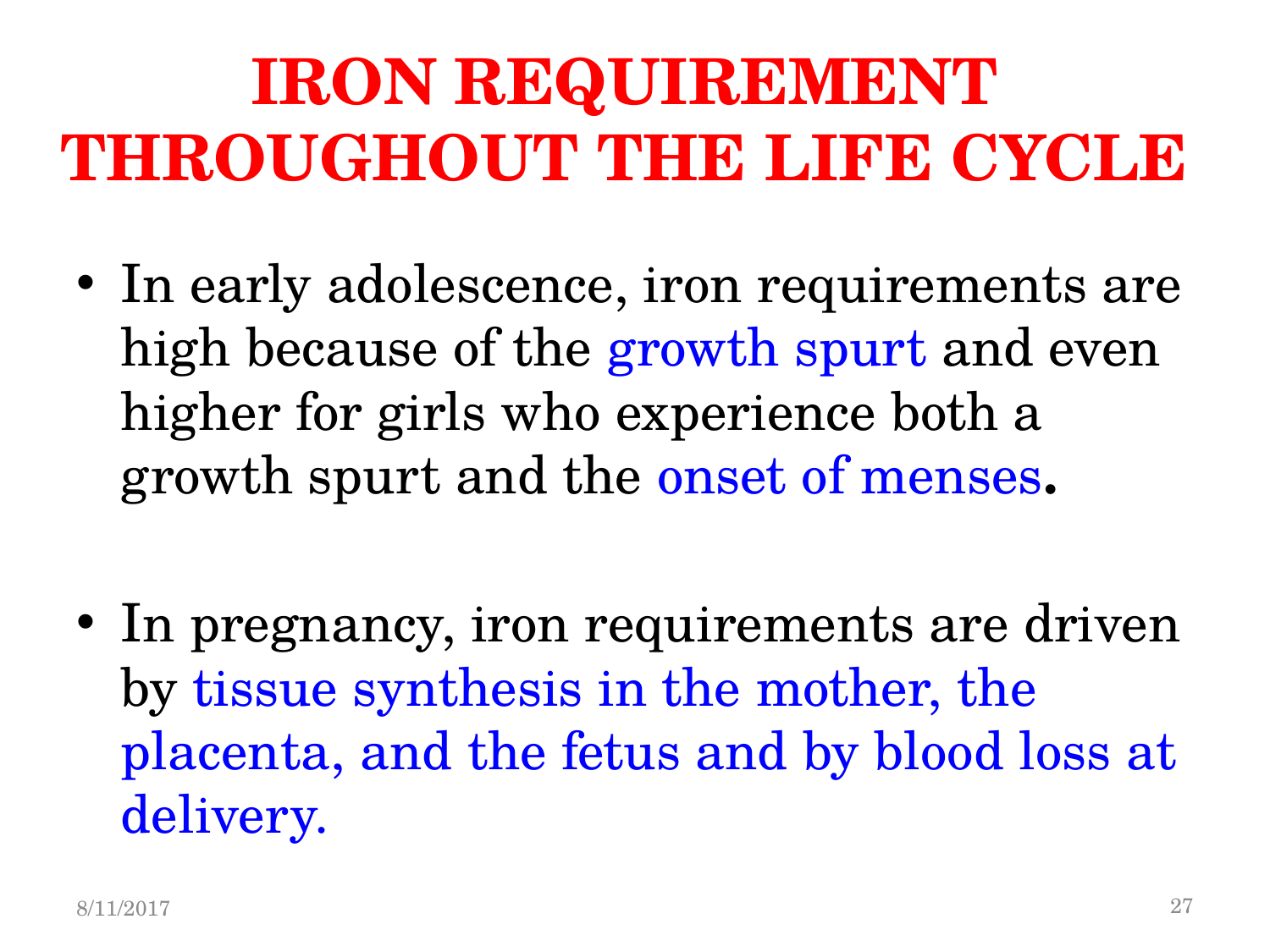

# IRON REQUIREMENT THROUGHOUT THE LIFE CYCLE
In early adolescence, iron requirements are high because of the growth spurt and even higher for girls who experience both a growth spurt and the onset of menses.

In pregnancy, iron requirements are driven by tissue synthesis in the mother, the placenta, and the fetus and by blood loss at delivery.
8/11/2017
27